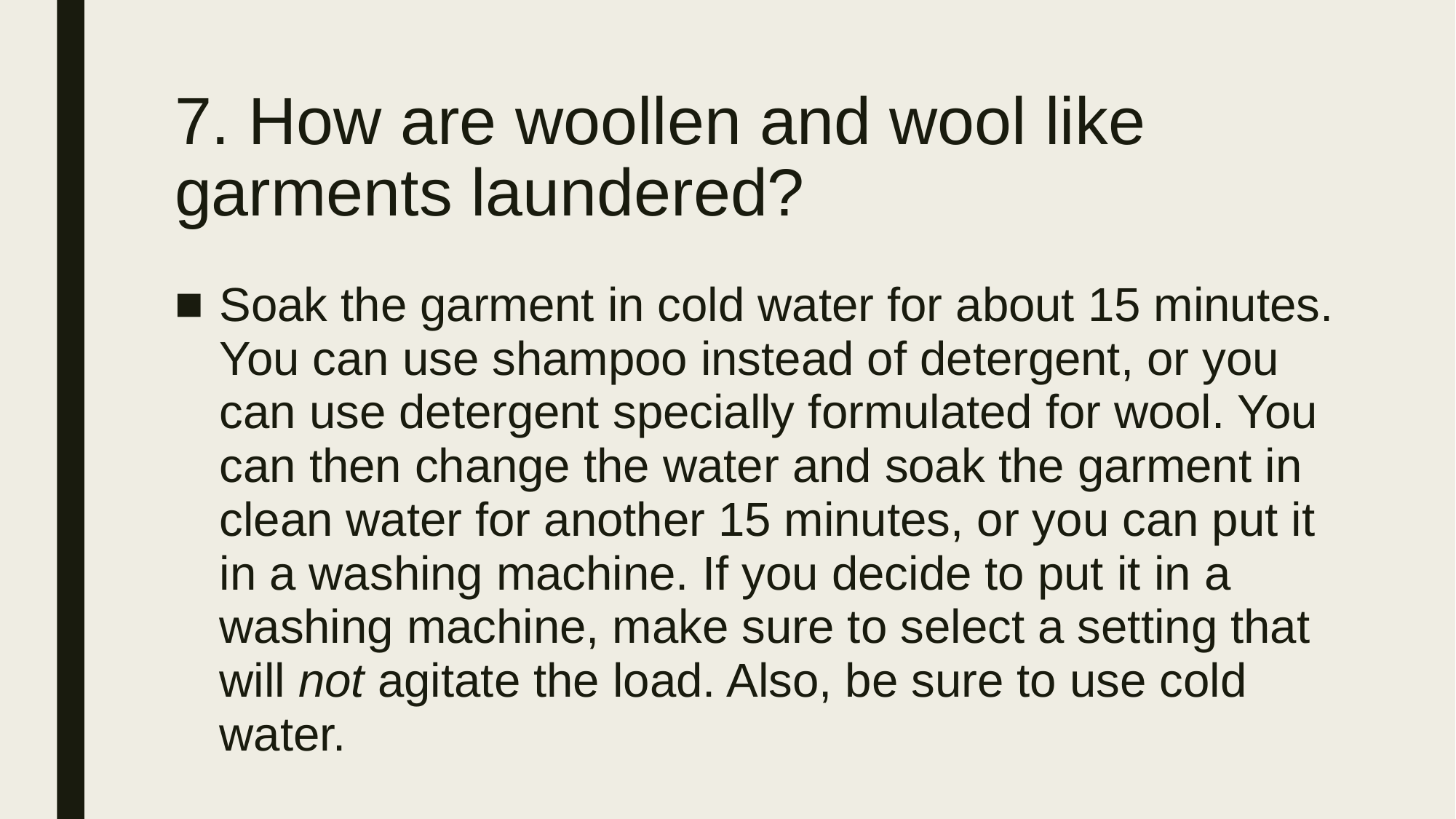

# 7. How are woollen and wool like garments laundered?
Soak the garment in cold water for about 15 minutes. You can use shampoo instead of detergent, or you can use detergent specially formulated for wool. You can then change the water and soak the garment in clean water for another 15 minutes, or you can put it in a washing machine. If you decide to put it in a washing machine, make sure to select a setting that will not agitate the load. Also, be sure to use cold water.